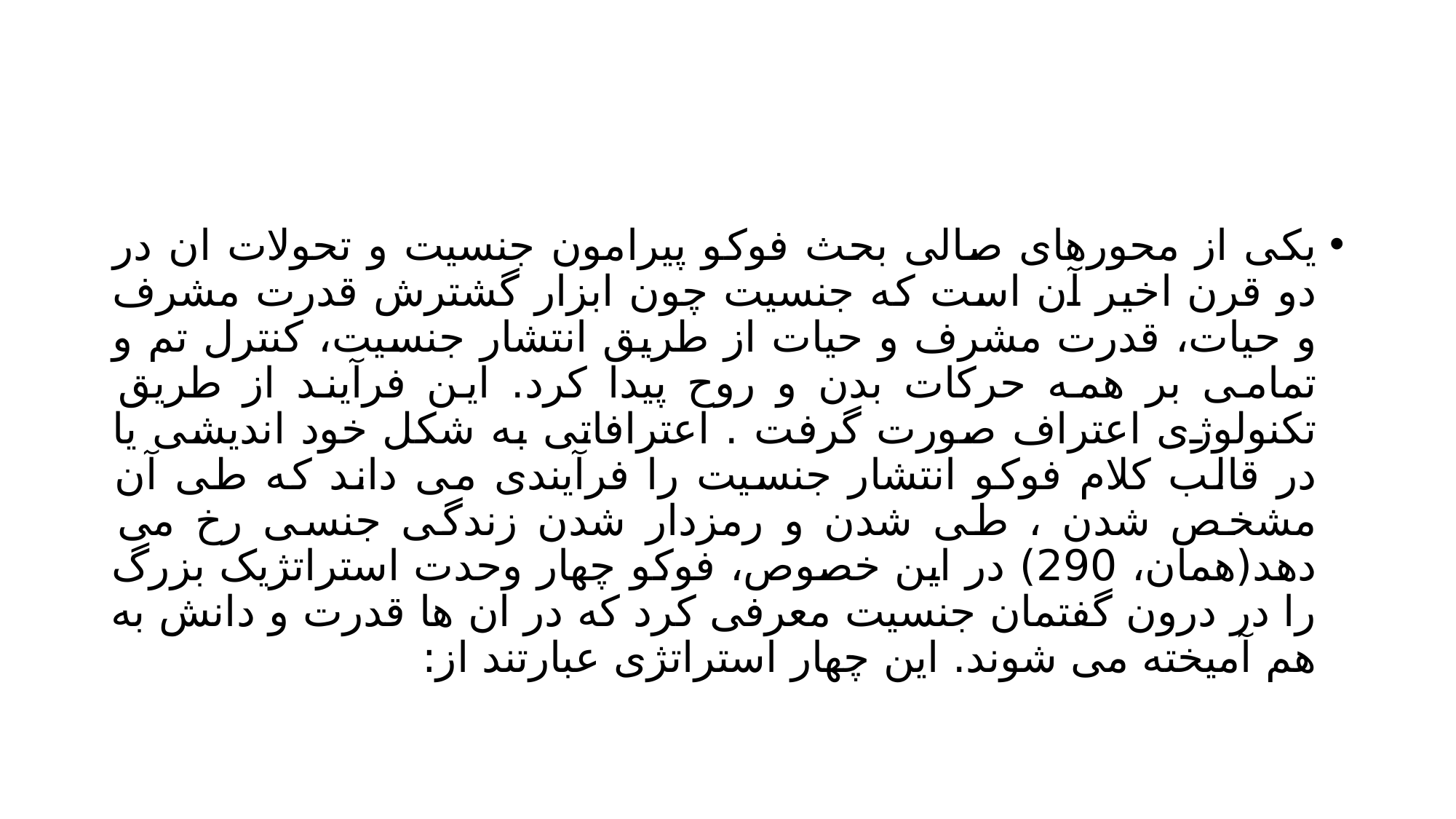

#
یکی از محورهای صالی بحث فوکو پیرامون جنسیت و تحولات ان در دو قرن اخیر آن است که جنسیت چون ابزار گشترش قدرت مشرف و حیات، قدرت مشرف و حیات از طریق انتشار جنسیت، کنترل تم و تمامی بر همه حرکات بدن و روح پیدا کرد. این فرآیند از طریق تکنولوژی اعتراف صورت گرفت . اعترافاتی به شکل خود اندیشی یا در قالب کلام فوکو انتشار جنسیت را فرآیندی می داند که طی آن مشخص شدن ، طی شدن و رمزدار شدن زندگی جنسی رخ می دهد(همان، 290) در این خصوص، فوکو چهار وحدت استراتژیک بزرگ را در درون گفتمان جنسیت معرفی کرد که در ان ها قدرت و دانش به هم آمیخته می شوند. این چهار استراتژی عبارتند از: